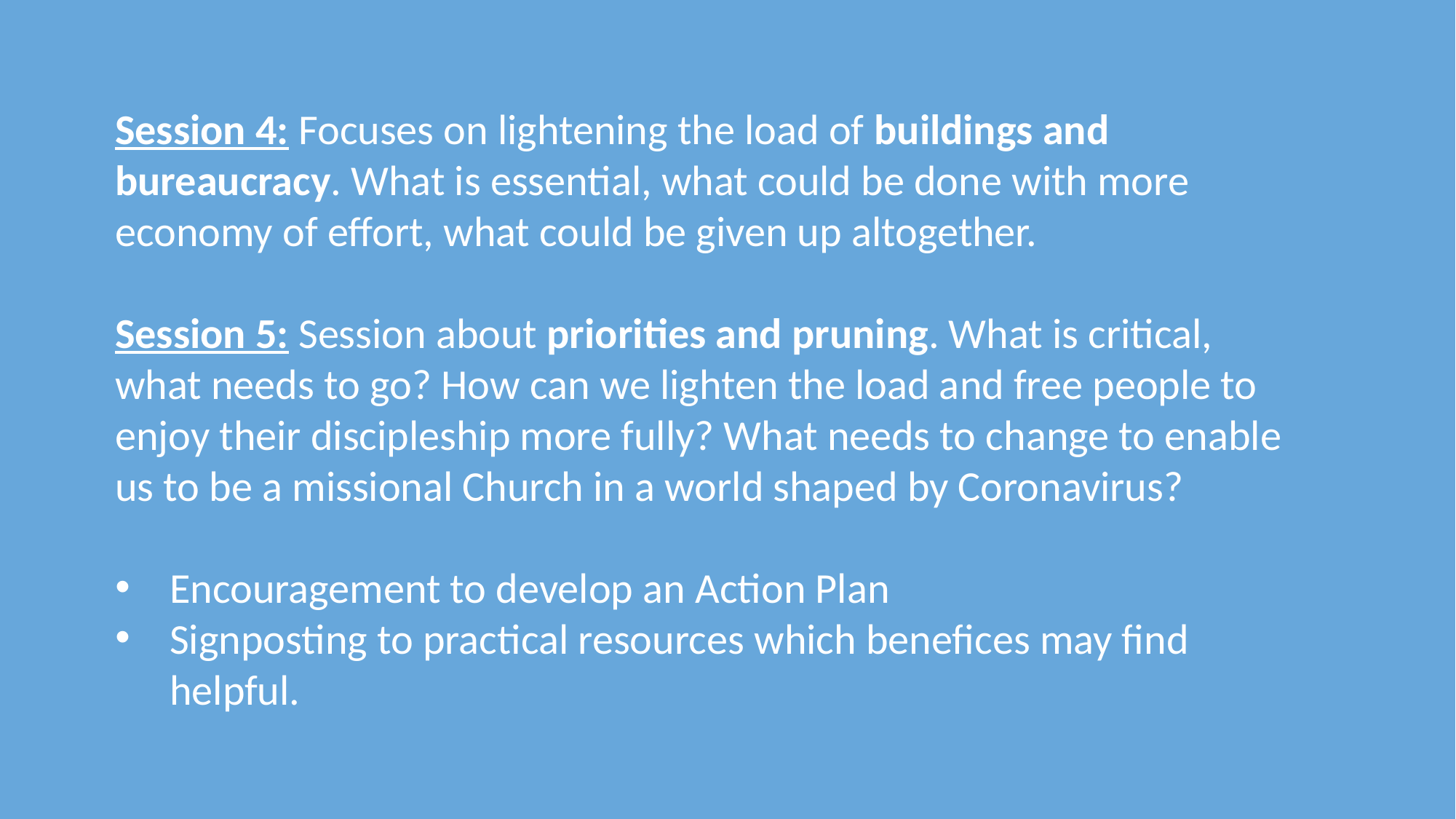

Session 4: Focuses on lightening the load of buildings and bureaucracy. What is essential, what could be done with more economy of effort, what could be given up altogether.

Session 5: Session about priorities and pruning. What is critical, what needs to go? How can we lighten the load and free people to enjoy their discipleship more fully? What needs to change to enable us to be a missional Church in a world shaped by Coronavirus?

Encouragement to develop an Action Plan
Signposting to practical resources which benefices may find helpful.